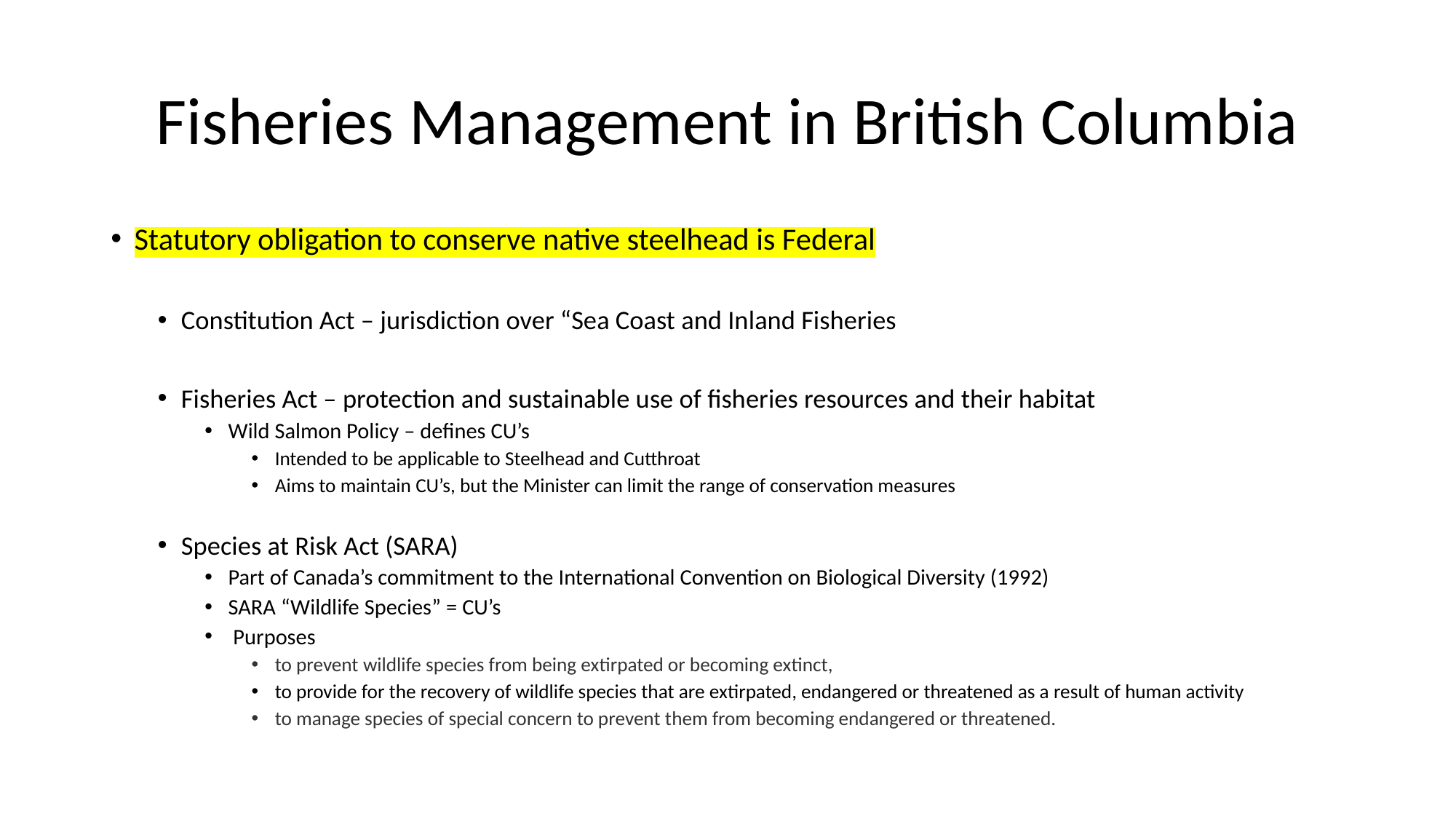

# Fisheries Management in British Columbia
Statutory obligation to conserve native steelhead is Federal

Constitution Act – jurisdiction over “Sea Coast and Inland Fisheries

Fisheries Act – protection and sustainable use of fisheries resources and their habitat
Wild Salmon Policy – defines CU’s
Intended to be applicable to Steelhead and Cutthroat
Aims to maintain CU’s, but the Minister can limit the range of conservation measures

Species at Risk Act (SARA)
Part of Canada’s commitment to the International Convention on Biological Diversity (1992)
SARA “Wildlife Species” = CU’s
 Purposes
to prevent wildlife species from being extirpated or becoming extinct,
to provide for the recovery of wildlife species that are extirpated, endangered or threatened as a result of human activity
to manage species of special concern to prevent them from becoming endangered or threatened.